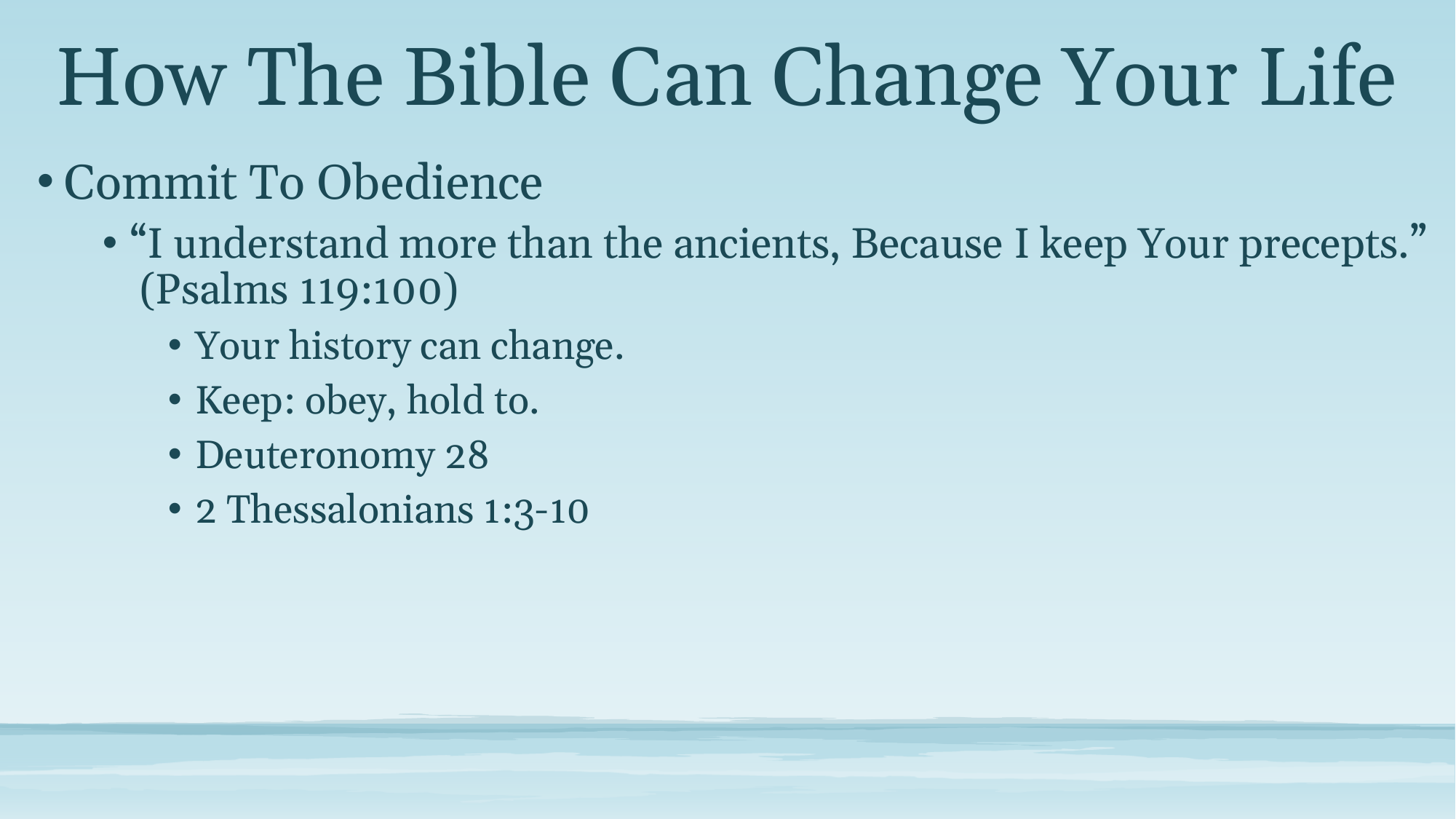

# How The Bible Can Change Your Life
Commit To Obedience
“I understand more than the ancients, Because I keep Your precepts.”  (Psalms 119:100)
Your history can change.
Keep: obey, hold to.
Deuteronomy 28
2 Thessalonians 1:3-10